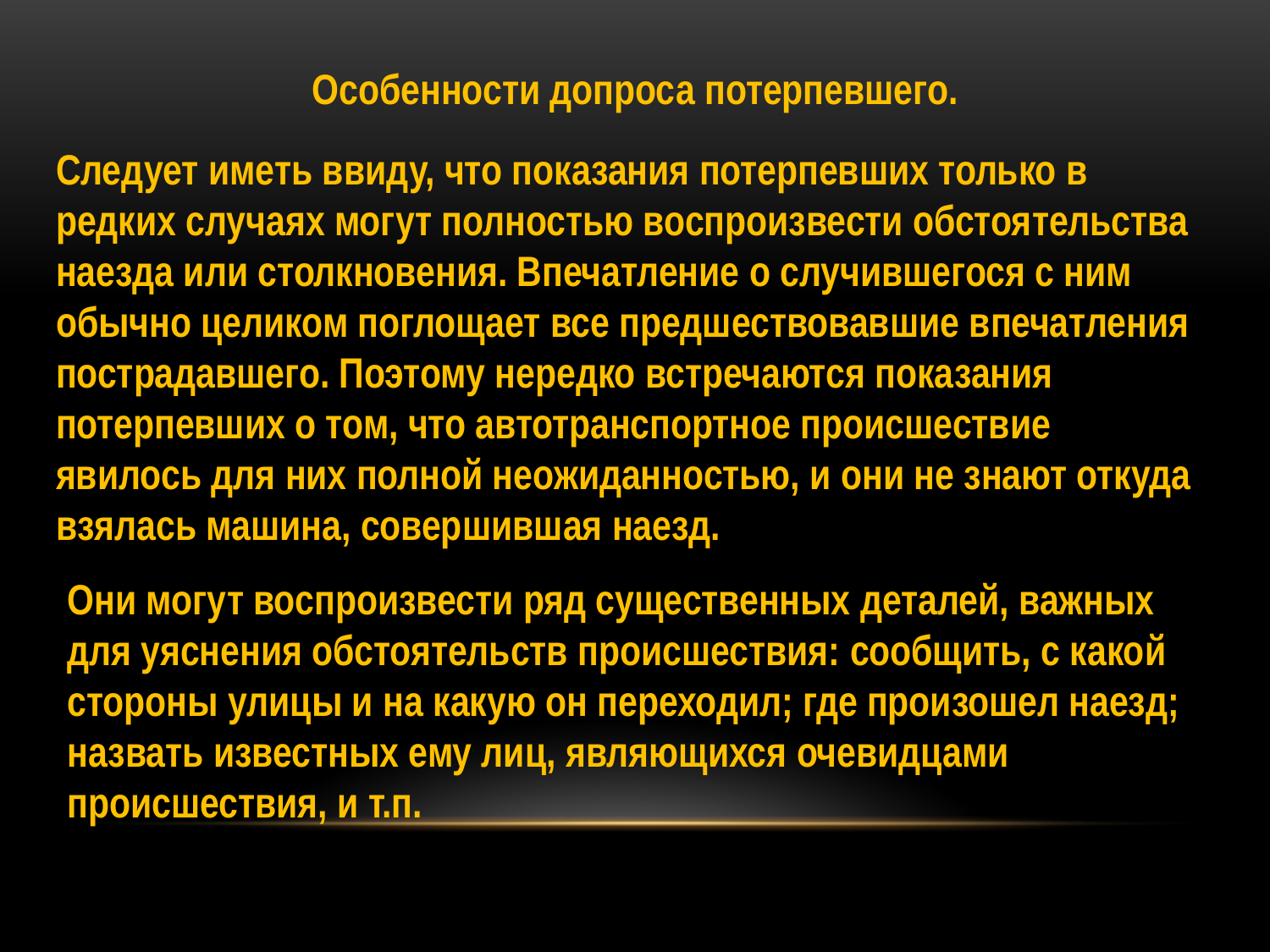

Особенности допроса потерпевшего.
Следует иметь ввиду, что показания потерпевших только в редких случаях могут полностью воспроизвести обстоятельства наезда или столкновения. Впечатление о случившегося с ним обычно целиком поглощает все предшествовавшие впечатления пострадавшего. Поэтому нередко встречаются показания потерпевших о том, что автотранспортное происшествие явилось для них полной неожиданностью, и они не знают откуда взялась машина, совершившая наезд.
Они могут воспроизвести ряд существенных деталей, важных для уяснения обстоятельств происшествия: сообщить, с какой стороны улицы и на какую он переходил; где произошел наезд;  назвать известных ему лиц, являющихся очевидцами происшествия, и т.п.